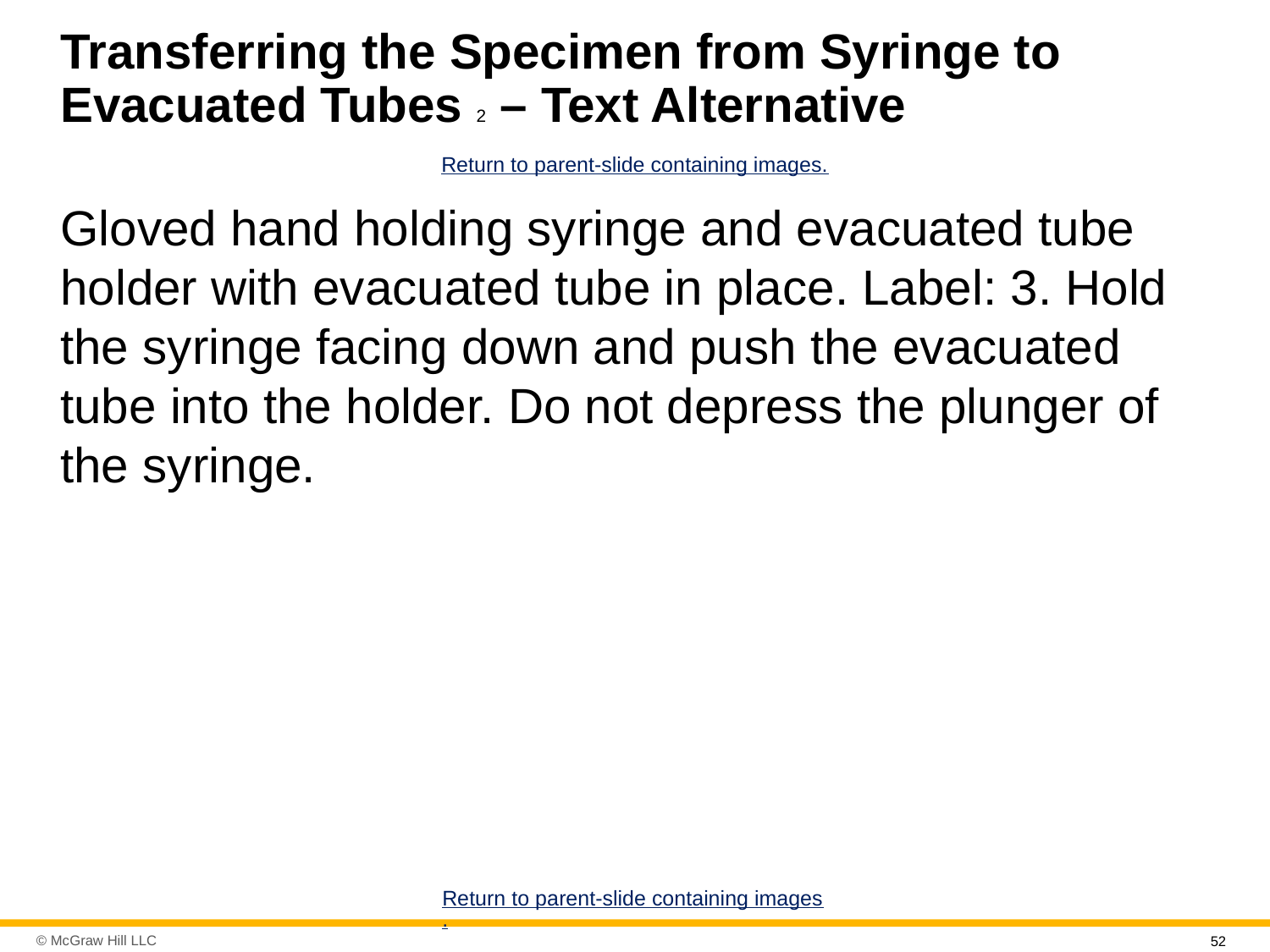

# Transferring the Specimen from Syringe to Evacuated Tubes 2 – Text Alternative
Return to parent-slide containing images.
Gloved hand holding syringe and evacuated tube holder with evacuated tube in place. Label: 3. Hold the syringe facing down and push the evacuated tube into the holder. Do not depress the plunger of the syringe.
Return to parent-slide containing images.
52